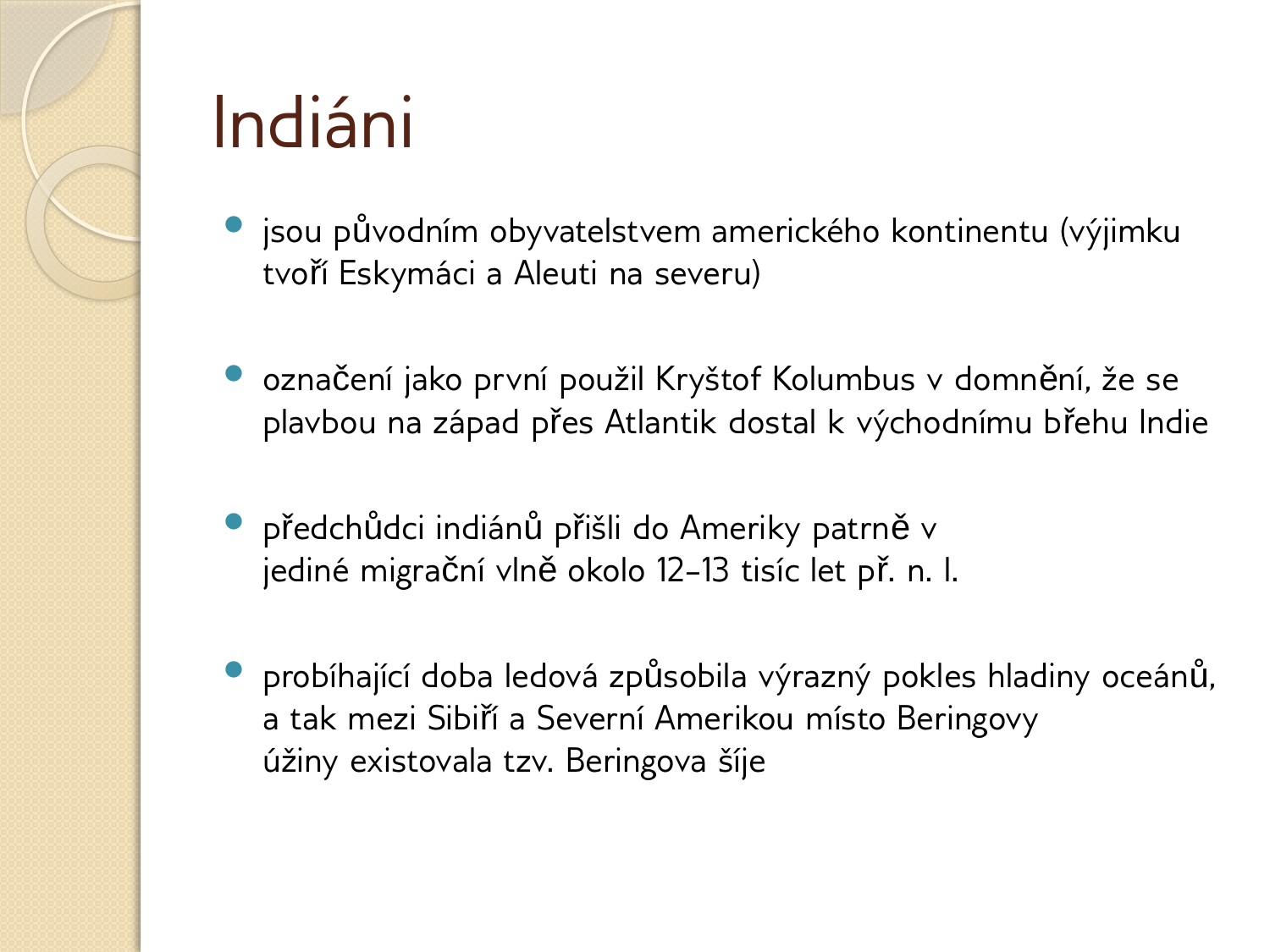

# Indiáni
jsou původním obyvatelstvem amerického kontinentu (výjimku tvoří Eskymáci a Aleuti na severu)

označení jako první použil Kryštof Kolumbus v domnění, že se plavbou na západ přes Atlantik dostal k východnímu břehu Indie

předchůdci indiánů přišli do Ameriky patrně v jediné migrační vlně okolo 12–13 tisíc let př. n. l.

probíhající doba ledová způsobila výrazný pokles hladiny oceánů, a tak mezi Sibiří a Severní Amerikou místo Beringovy úžiny existovala tzv. Beringova šíje